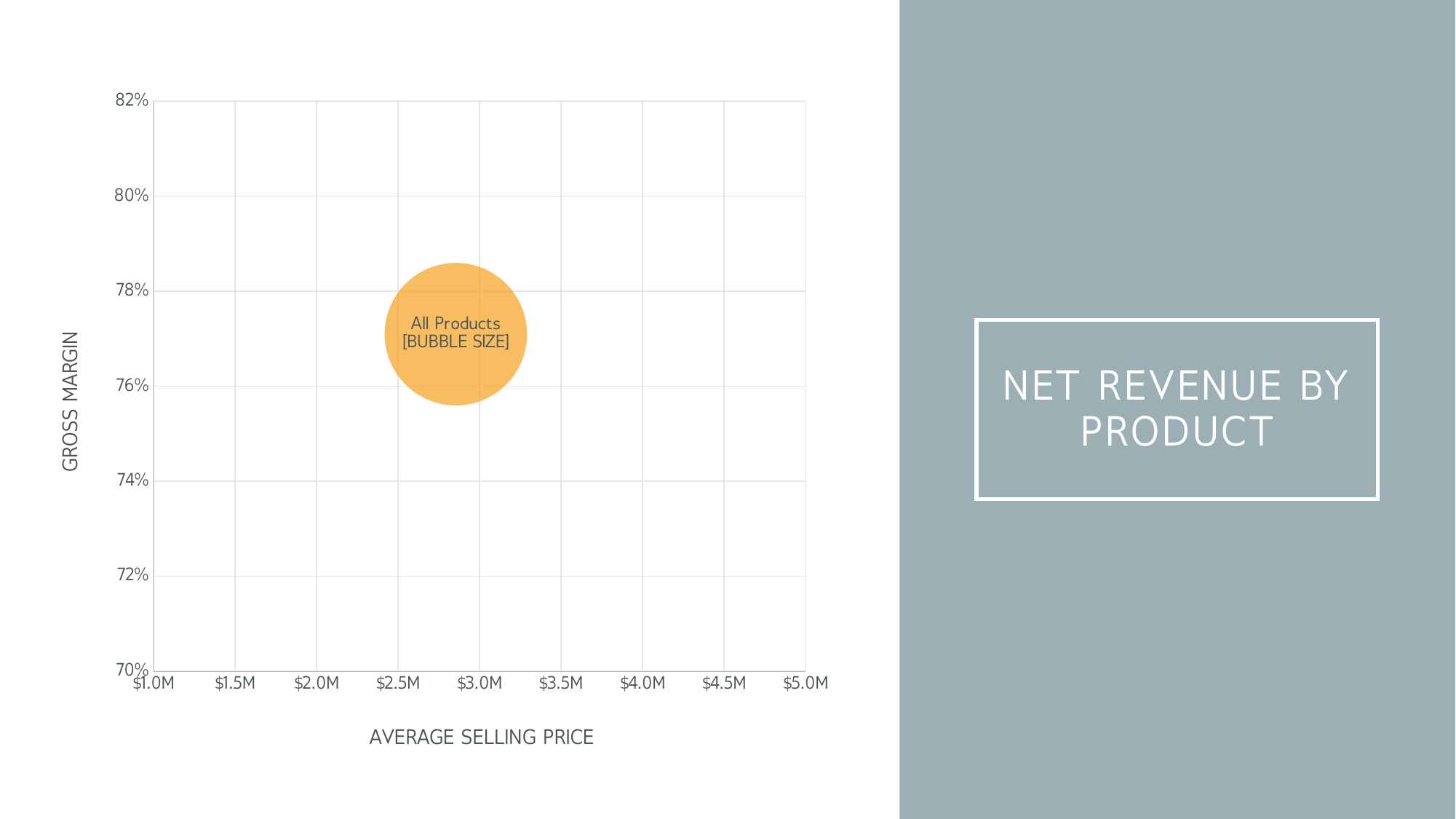

### Chart

| Category | Product |
|---|---|
# Net revenue by product